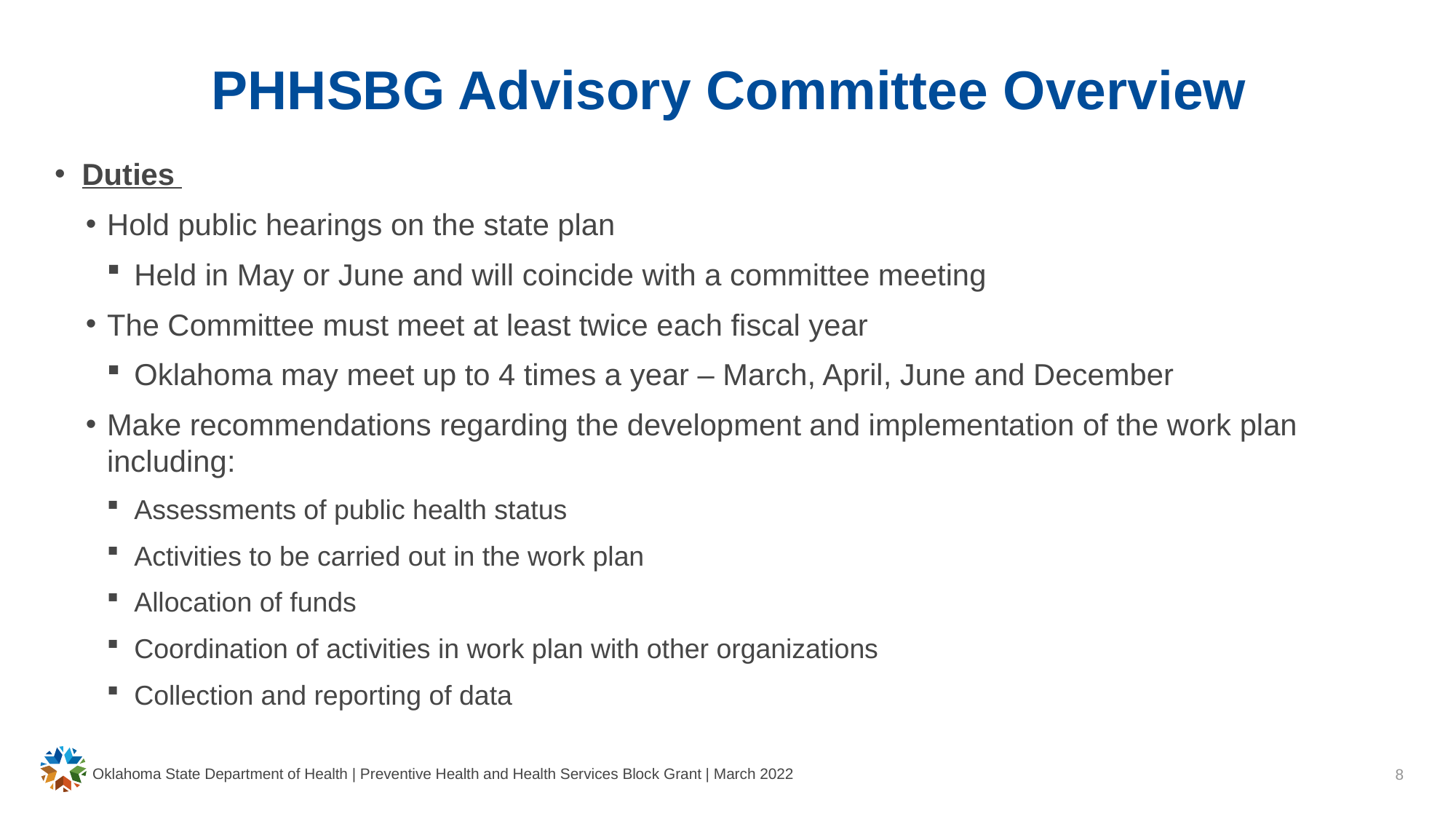

# PHHSBG Advisory Committee Overview
Duties
Hold public hearings on the state plan
Held in May or June and will coincide with a committee meeting
The Committee must meet at least twice each fiscal year
Oklahoma may meet up to 4 times a year – March, April, June and December
Make recommendations regarding the development and implementation of the work plan including:
Assessments of public health status
Activities to be carried out in the work plan
Allocation of funds
Coordination of activities in work plan with other organizations
Collection and reporting of data
Oklahoma State Department of Health | Preventive Health and Health Services Block Grant | March 2022
8